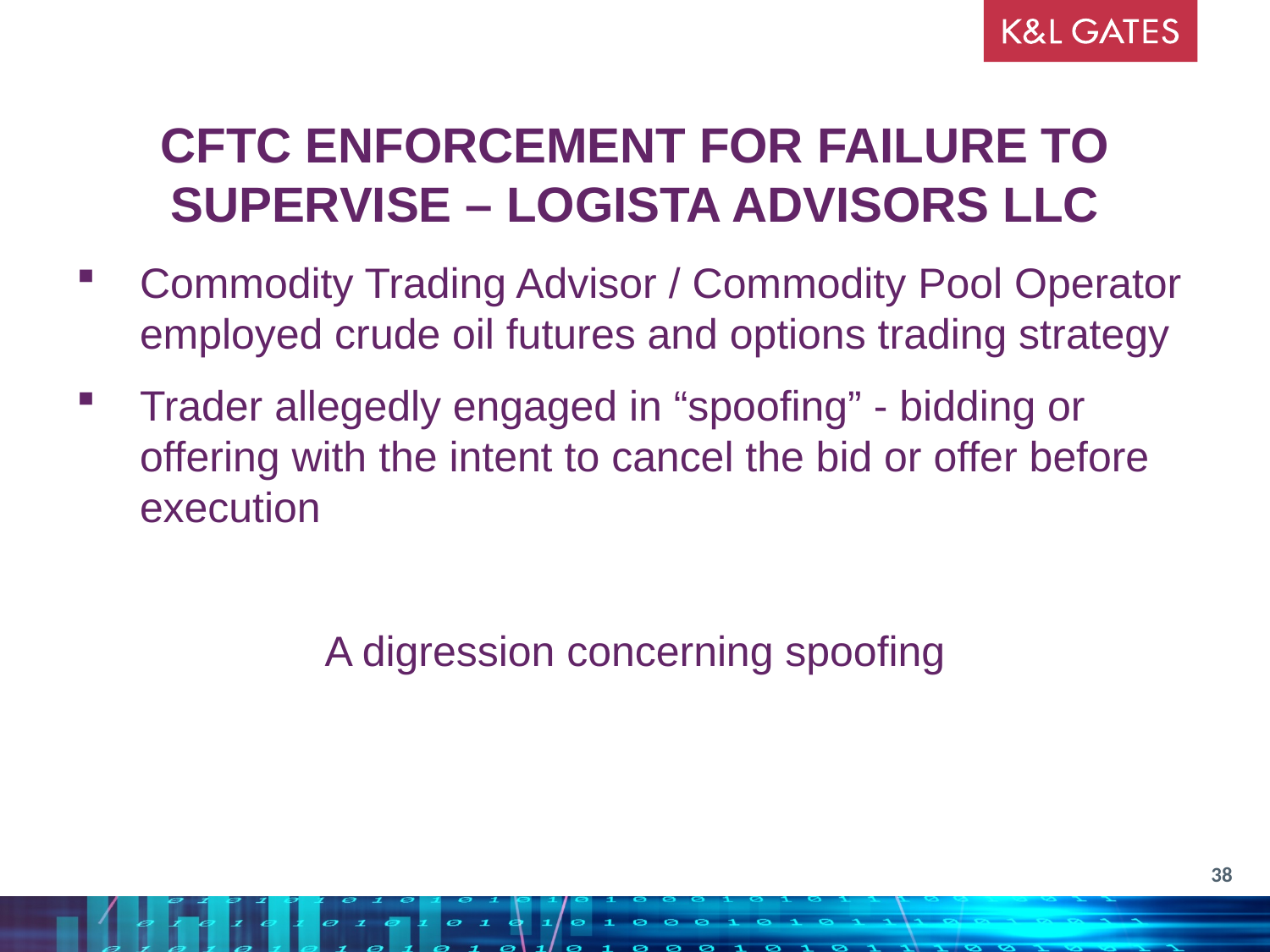

CFTC ENFORCEMENT FOR FAILURE TO SUPERVISE – LOGISTA ADVISORS LLC
Commodity Trading Advisor / Commodity Pool Operator employed crude oil futures and options trading strategy
Trader allegedly engaged in “spoofing” - bidding or offering with the intent to cancel the bid or offer before execution

A digression concerning spoofing
38